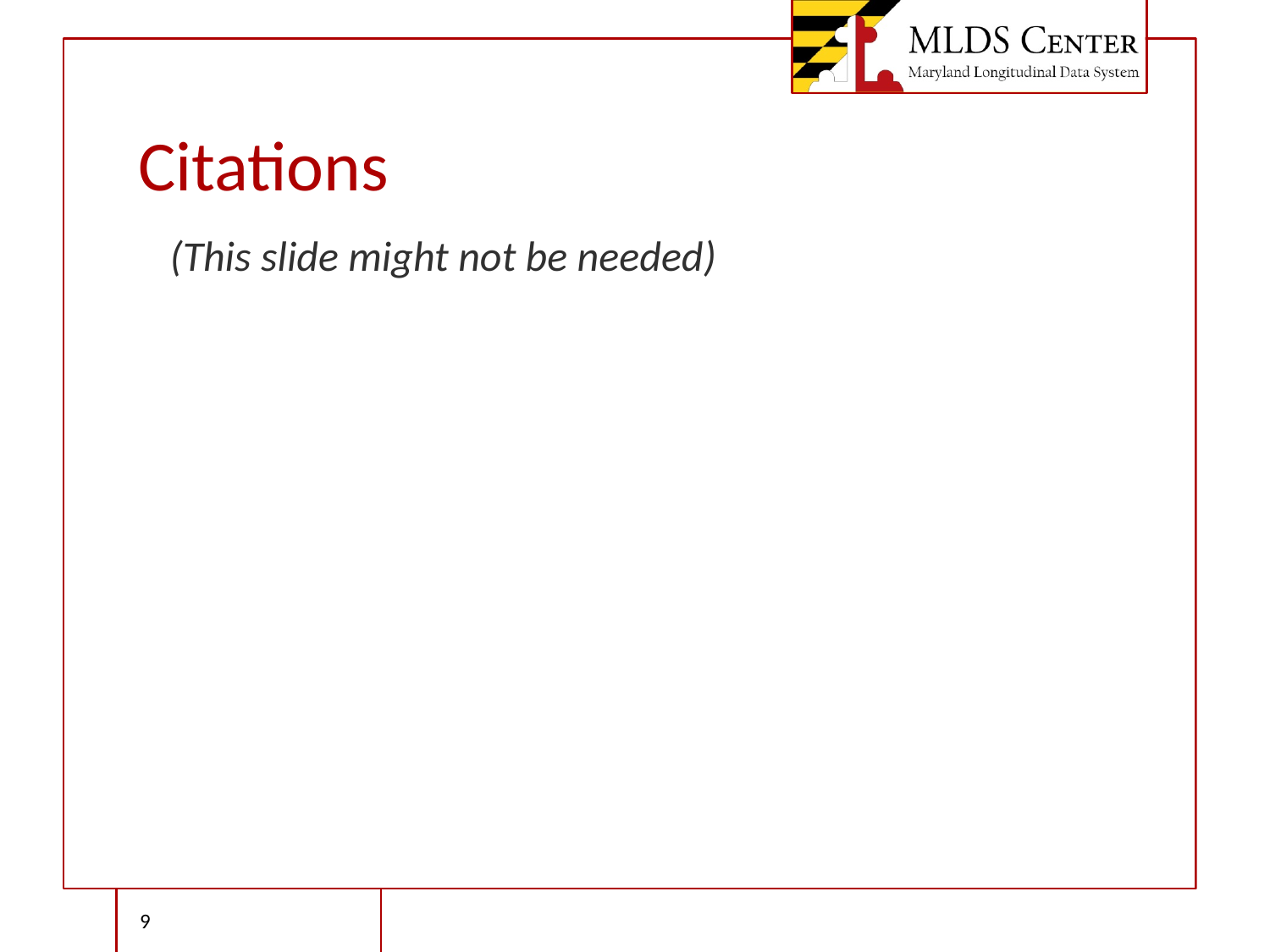

# Citations
(This slide might not be needed)
9